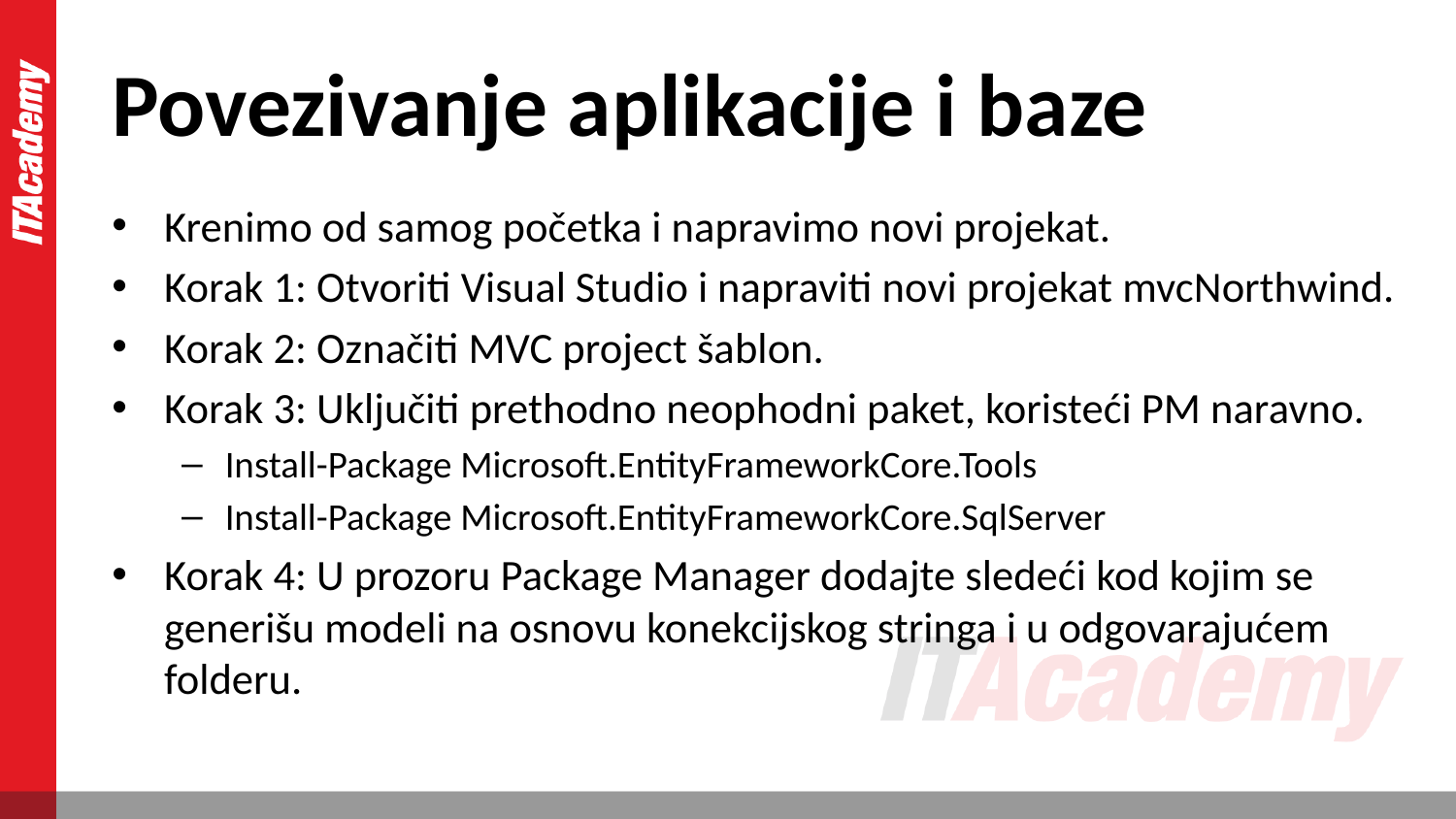

# Povezivanje aplikacije i baze
Krenimo od samog početka i napravimo novi projekat.
Korak 1: Otvoriti Visual Studio i napraviti novi projekat mvcNorthwind.
Korak 2: Označiti MVC project šablon.
Korak 3: Uključiti prethodno neophodni paket, koristeći PM naravno.
Install-Package Microsoft.EntityFrameworkCore.Tools
Install-Package Microsoft.EntityFrameworkCore.SqlServer
Korak 4: U prozoru Package Manager dodajte sledeći kod kojim se generišu modeli na osnovu konekcijskog stringa i u odgovarajućem folderu.